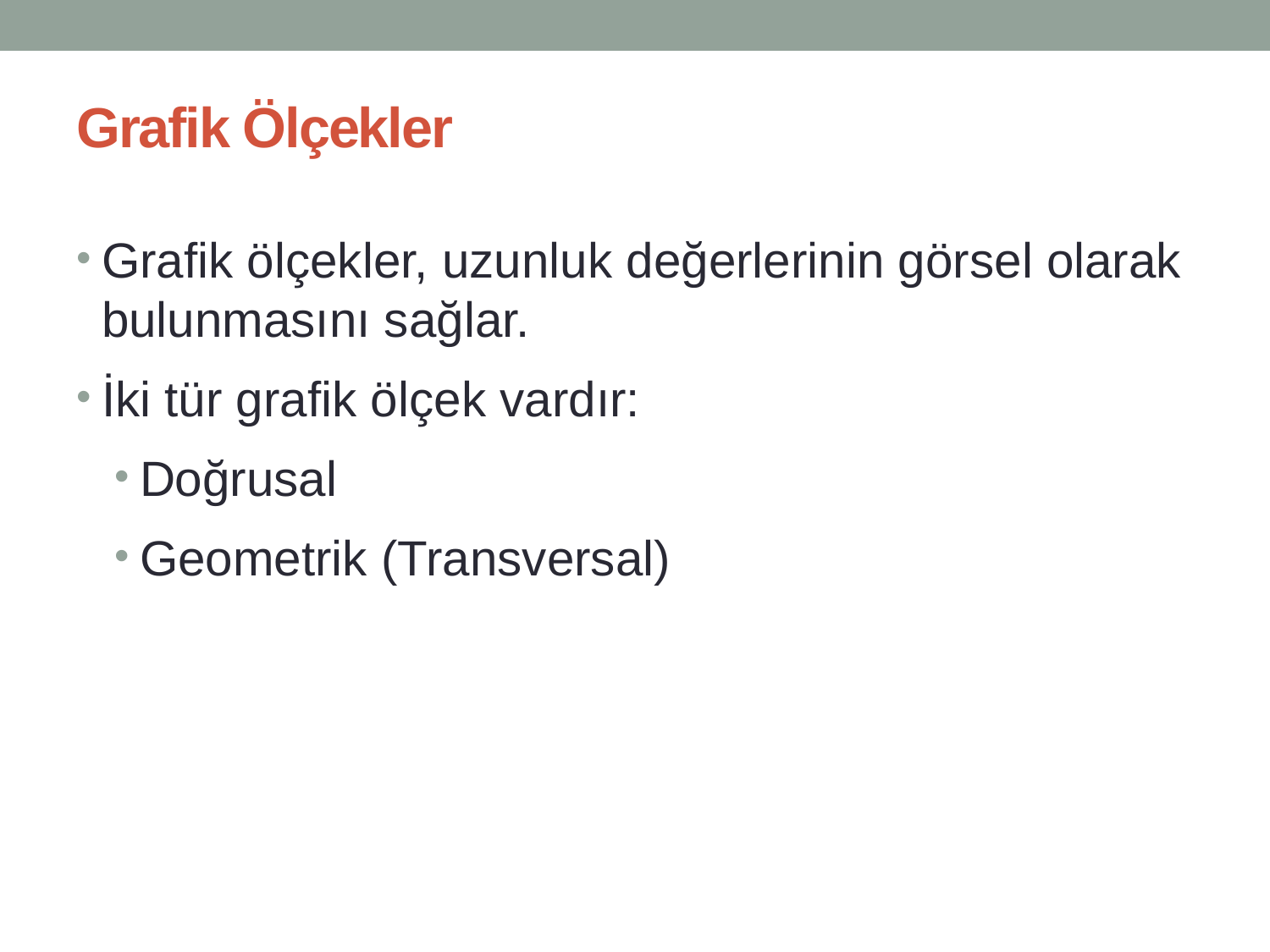

# Grafik Ölçekler
Grafik ölçekler, uzunluk değerlerinin görsel olarak bulunmasını sağlar.
İki tür grafik ölçek vardır:
Doğrusal
Geometrik (Transversal)